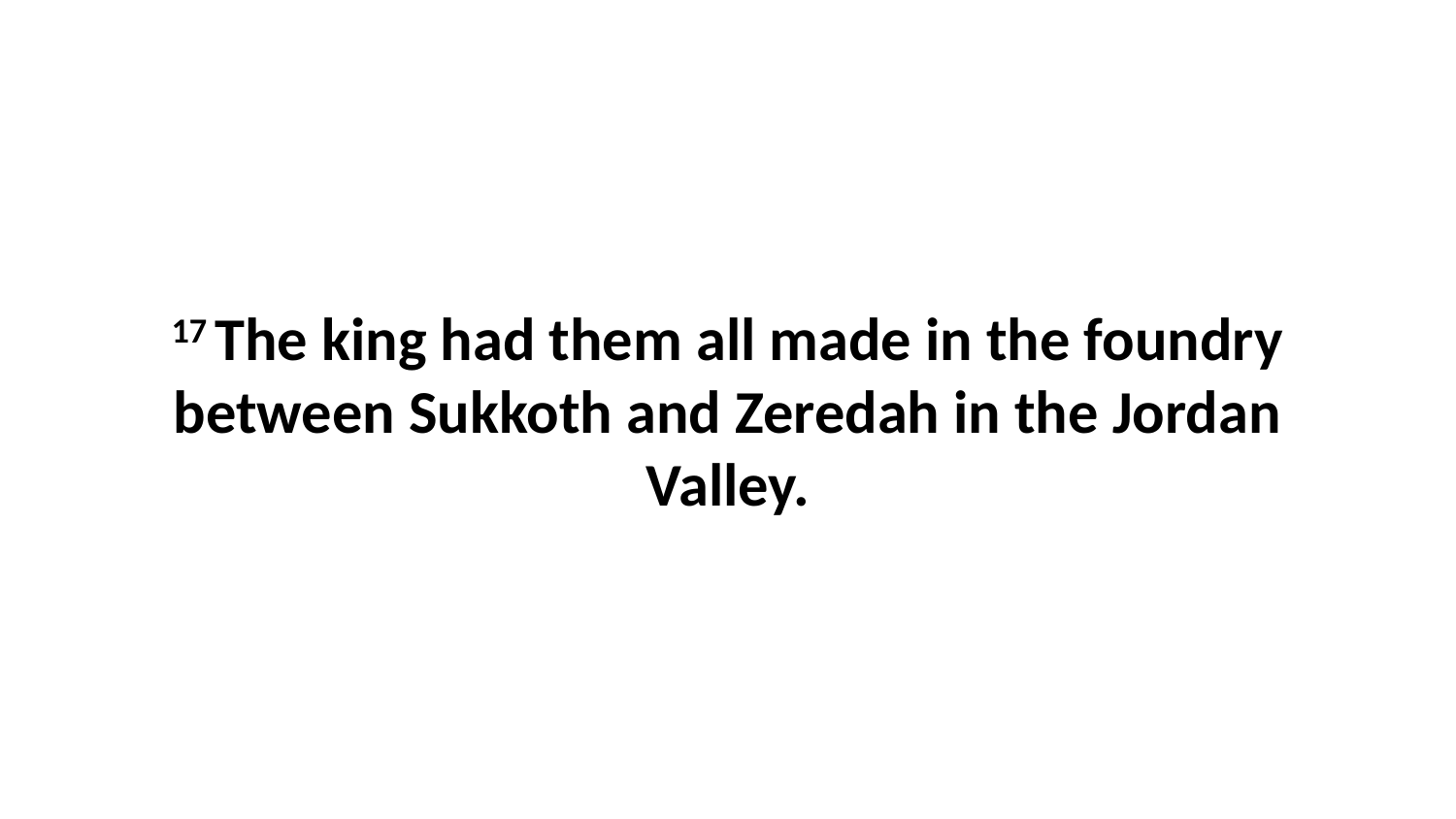

17 The king had them all made in the foundry between Sukkoth and Zeredah in the Jordan Valley.